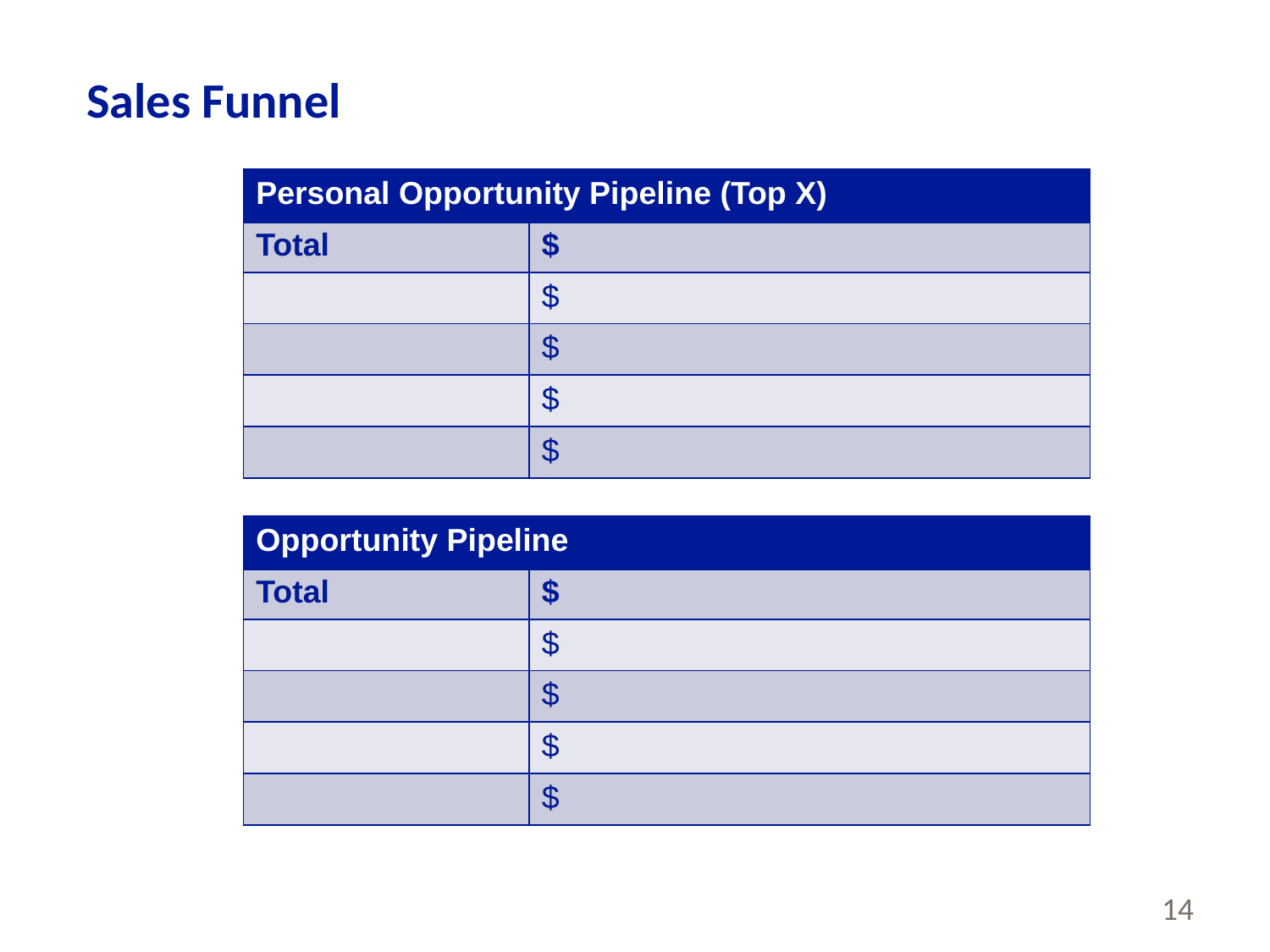

# Sales Funnel
| Personal Opportunity Pipeline (Top X) |  |
| --- | --- |
| Total | $ |
|  | $ |
|  | $ |
|  | $ |
|  | $ |
| Opportunity Pipeline |  |
| --- | --- |
| Total | $ |
|  | $ |
|  | $ |
|  | $ |
|  | $ |
14